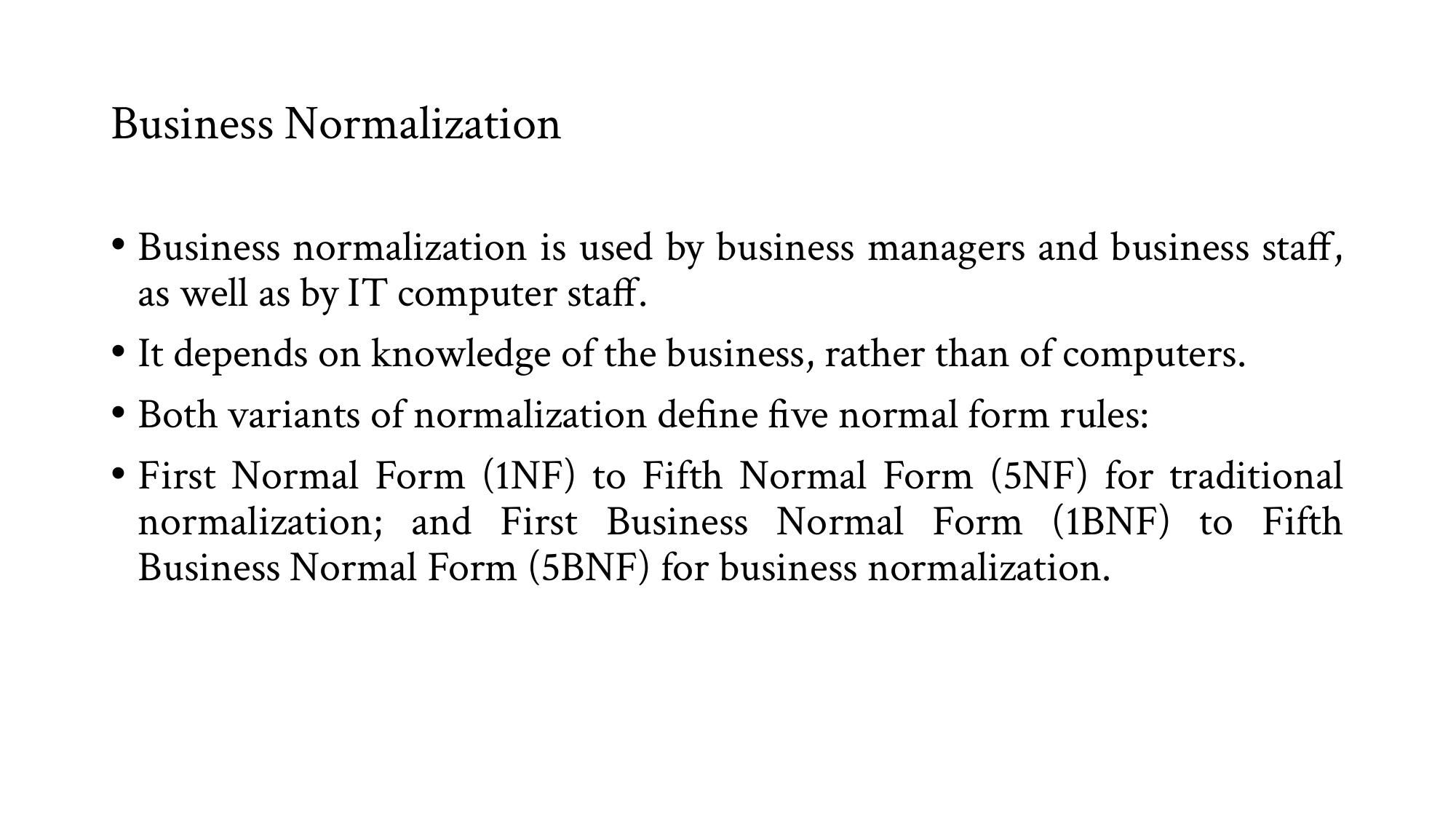

# Business Normalization
Business normalization is used by business managers and business staff, as well as by IT computer staff.
It depends on knowledge of the business, rather than of computers.
Both variants of normalization define five normal form rules:
First Normal Form (1NF) to Fifth Normal Form (5NF) for traditional normalization; and First Business Normal Form (1BNF) to Fifth Business Normal Form (5BNF) for business normalization.